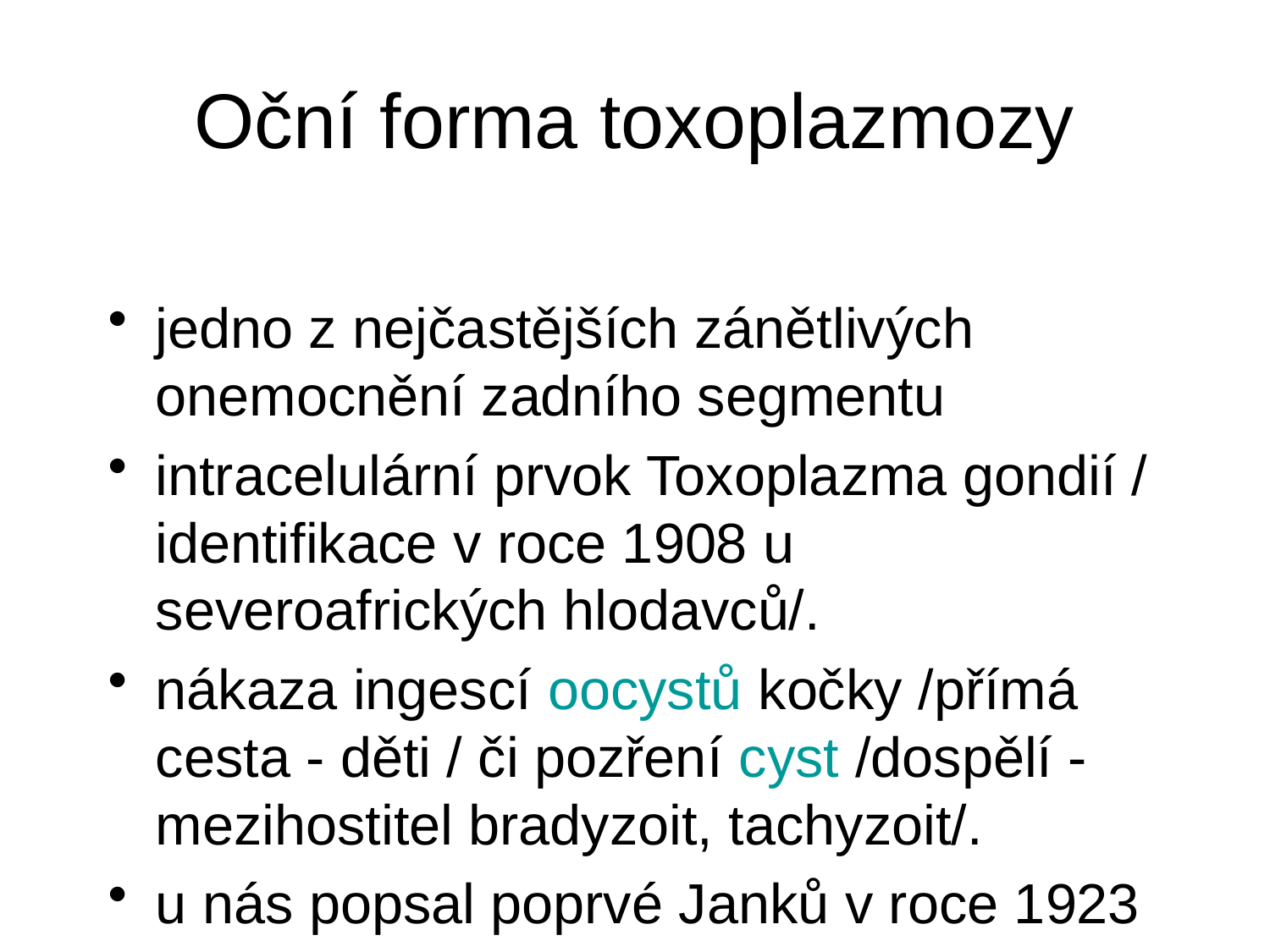

# Oční forma toxoplazmozy
jedno z nejčastějších zánětlivých onemocnění zadního segmentu
intracelulární prvok Toxoplazma gondií / identifikace v roce 1908 u severoafrických hlodavců/.
nákaza ingescí oocystů kočky /přímá cesta - děti / či pozření cyst /dospělí - mezihostitel bradyzoit, tachyzoit/.
u nás popsal poprvé Janků v roce 1923